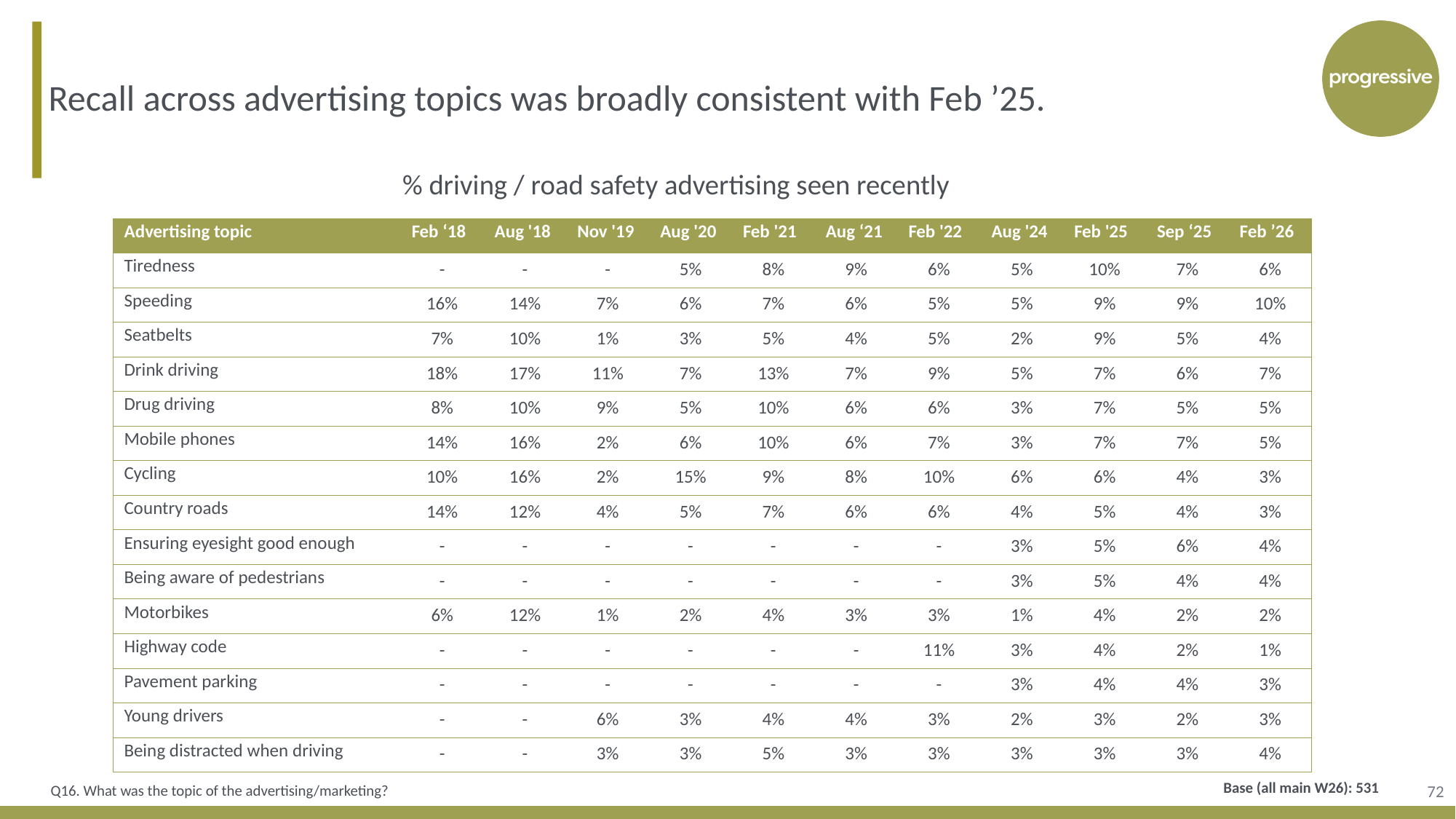

Recall across advertising topics was broadly consistent with Feb ’25.
% driving / road safety advertising seen recently
| Advertising topic | Feb ‘18 | Aug '18 | Nov '19 | Aug '20 | Feb '21 | Aug ‘21 | Feb '22 | Aug '24 | Feb '25 | Sep ‘25 | Feb ’26 |
| --- | --- | --- | --- | --- | --- | --- | --- | --- | --- | --- | --- |
| Tiredness | - | - | - | 5% | 8% | 9% | 6% | 5% | 10% | 7% | 6% |
| Speeding | 16% | 14% | 7% | 6% | 7% | 6% | 5% | 5% | 9% | 9% | 10% |
| Seatbelts | 7% | 10% | 1% | 3% | 5% | 4% | 5% | 2% | 9% | 5% | 4% |
| Drink driving | 18% | 17% | 11% | 7% | 13% | 7% | 9% | 5% | 7% | 6% | 7% |
| Drug driving | 8% | 10% | 9% | 5% | 10% | 6% | 6% | 3% | 7% | 5% | 5% |
| Mobile phones | 14% | 16% | 2% | 6% | 10% | 6% | 7% | 3% | 7% | 7% | 5% |
| Cycling | 10% | 16% | 2% | 15% | 9% | 8% | 10% | 6% | 6% | 4% | 3% |
| Country roads | 14% | 12% | 4% | 5% | 7% | 6% | 6% | 4% | 5% | 4% | 3% |
| Ensuring eyesight good enough | - | - | - | - | - | - | - | 3% | 5% | 6% | 4% |
| Being aware of pedestrians | - | - | - | - | - | - | - | 3% | 5% | 4% | 4% |
| Motorbikes | 6% | 12% | 1% | 2% | 4% | 3% | 3% | 1% | 4% | 2% | 2% |
| Highway code | - | - | - | - | - | - | 11% | 3% | 4% | 2% | 1% |
| Pavement parking | - | - | - | - | - | - | - | 3% | 4% | 4% | 3% |
| Young drivers | - | - | 6% | 3% | 4% | 4% | 3% | 2% | 3% | 2% | 3% |
| Being distracted when driving | - | - | 3% | 3% | 5% | 3% | 3% | 3% | 3% | 3% | 4% |
72
Base (all main W26): 531

Q16. What was the topic of the advertising/marketing?